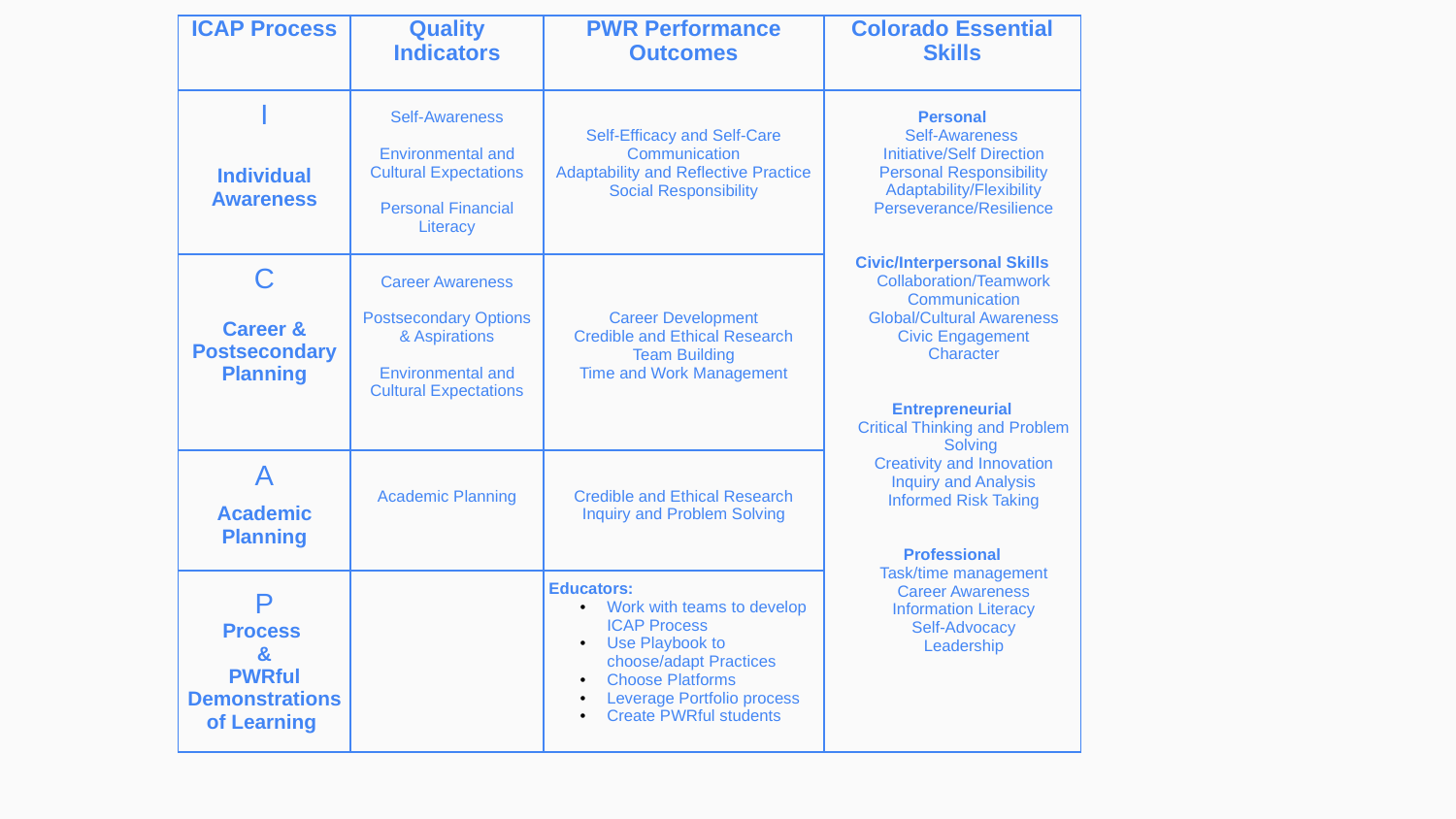

| ICAP Process | Quality Indicators | PWR Performance Outcomes | Colorado Essential Skills |
| --- | --- | --- | --- |
| I   Individual Awareness | Self-Awareness   Environmental and Cultural Expectations   Personal Financial Literacy | Self-Efficacy and Self-Care Communication Adaptability and Reflective Practice Social Responsibility | Personal Self-Awareness Initiative/Self Direction Personal Responsibility Adaptability/Flexibility Perseverance/Resilience     Civic/Interpersonal Skills Collaboration/Teamwork Communication Global/Cultural Awareness Civic Engagement Character     Entrepreneurial Critical Thinking and Problem Solving Creativity and Innovation Inquiry and Analysis Informed Risk Taking     Professional Task/time management Career Awareness Information Literacy Self-Advocacy Leadership |
| C Career & Postsecondary Planning | Career Awareness   Postsecondary Options & Aspirations   Environmental and Cultural Expectations | Career Development Credible and Ethical Research Team Building Time and Work Management |  |
| A   Academic Planning | Academic Planning | Credible and Ethical Research Inquiry and Problem Solving |  |
| P Process & PWRful Demonstrations of Learning |  | Educators: Work with teams to develop ICAP Process Use Playbook to choose/adapt Practices Choose Platforms Leverage Portfolio process Create PWRful students |  |